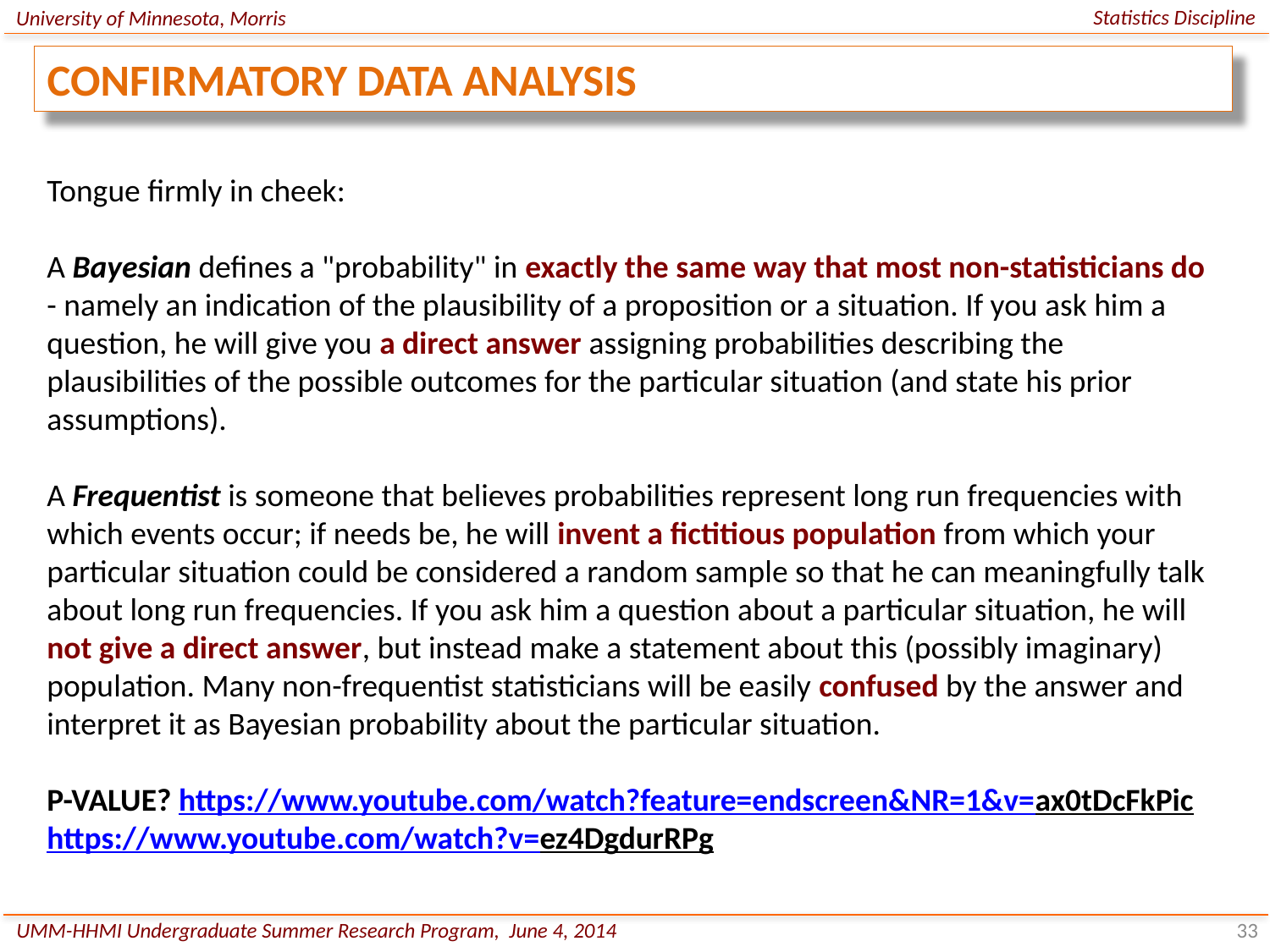

Statistics Discipline
University of Minnesota, Morris
CONFIRMATORY DATA ANALYSIS
Tongue firmly in cheek:

A Bayesian defines a "probability" in exactly the same way that most non-statisticians do - namely an indication of the plausibility of a proposition or a situation. If you ask him a question, he will give you a direct answer assigning probabilities describing the plausibilities of the possible outcomes for the particular situation (and state his prior assumptions).

A Frequentist is someone that believes probabilities represent long run frequencies with which events occur; if needs be, he will invent a fictitious population from which your particular situation could be considered a random sample so that he can meaningfully talk about long run frequencies. If you ask him a question about a particular situation, he will not give a direct answer, but instead make a statement about this (possibly imaginary) population. Many non-frequentist statisticians will be easily confused by the answer and interpret it as Bayesian probability about the particular situation.

P-VALUE? https://www.youtube.com/watch?feature=endscreen&NR=1&v=ax0tDcFkPic
https://www.youtube.com/watch?v=ez4DgdurRPg
UMM-HHMI Undergraduate Summer Research Program,  June 4, 2014
33